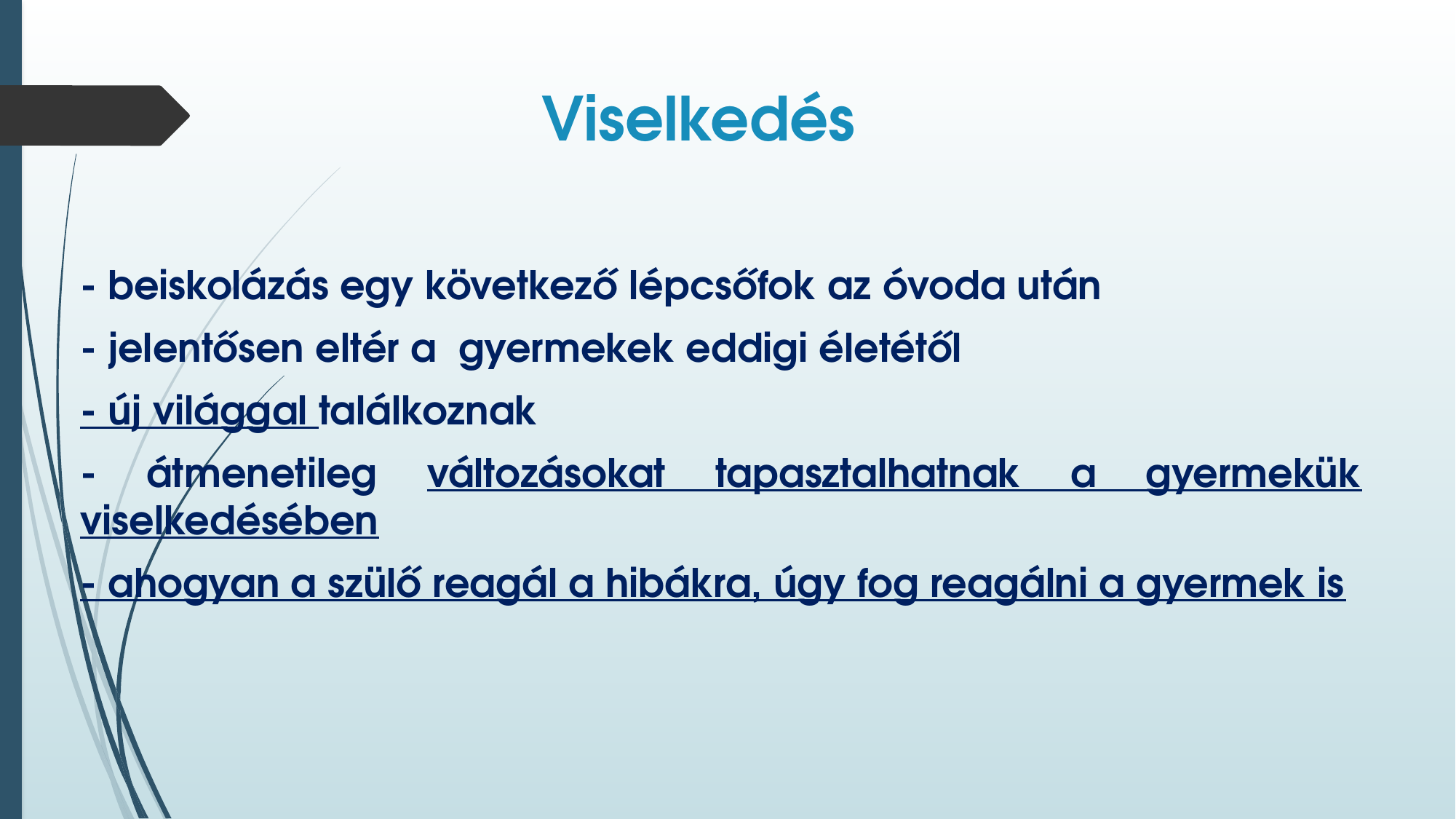

# Viselkedés
- beiskolázás egy következő lépcsőfok az óvoda után
- jelentősen eltér a  gyermekek eddigi életétől
- új világgal találkoznak
- átmenetileg változásokat tapasztalhatnak a gyermekük viselkedésében
- ahogyan a szülő reagál a hibákra, úgy fog reagálni a gyermek is